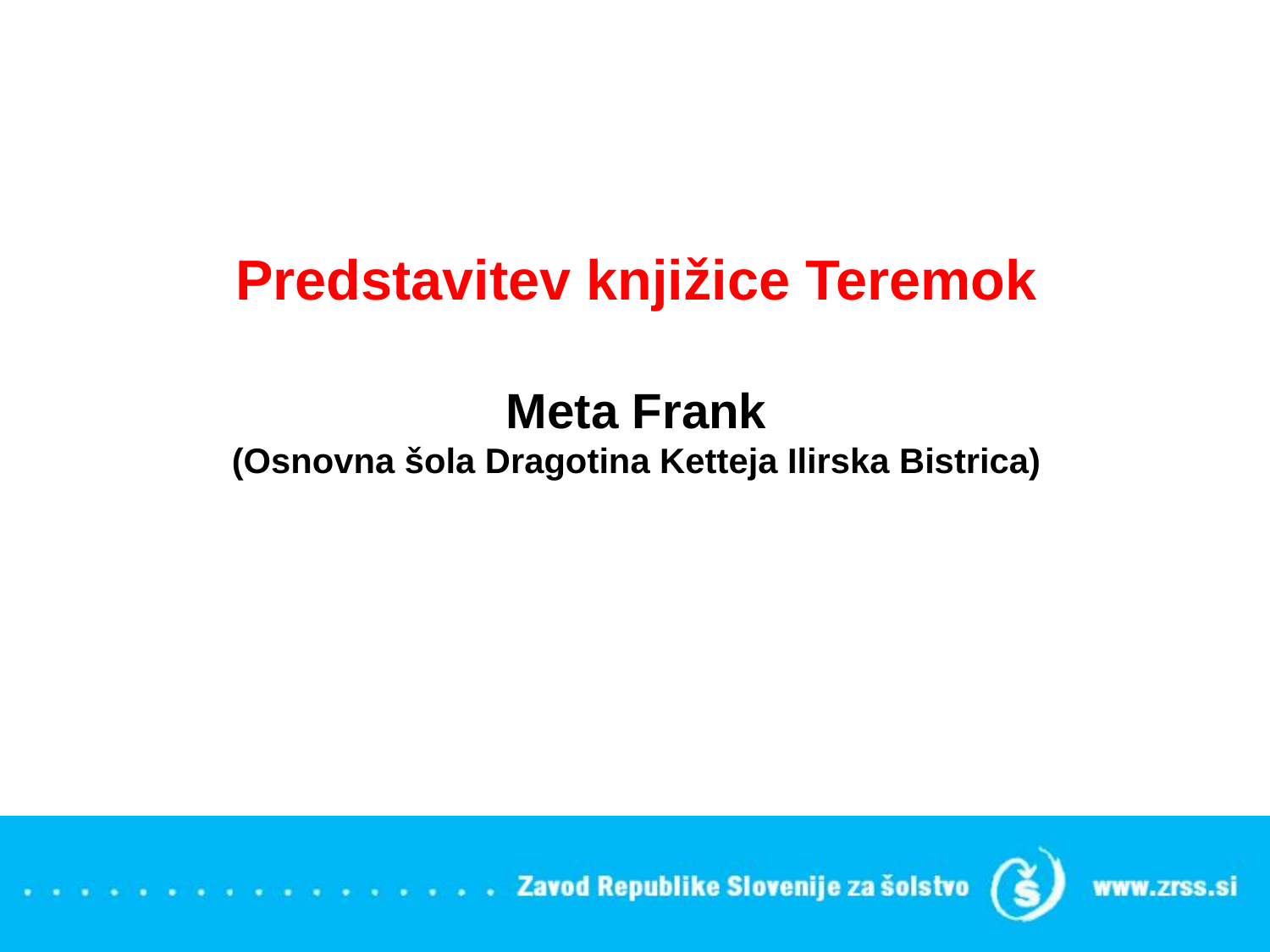

# Predstavitev knjižice Teremok Meta Frank (Osnovna šola Dragotina Ketteja Ilirska Bistrica)